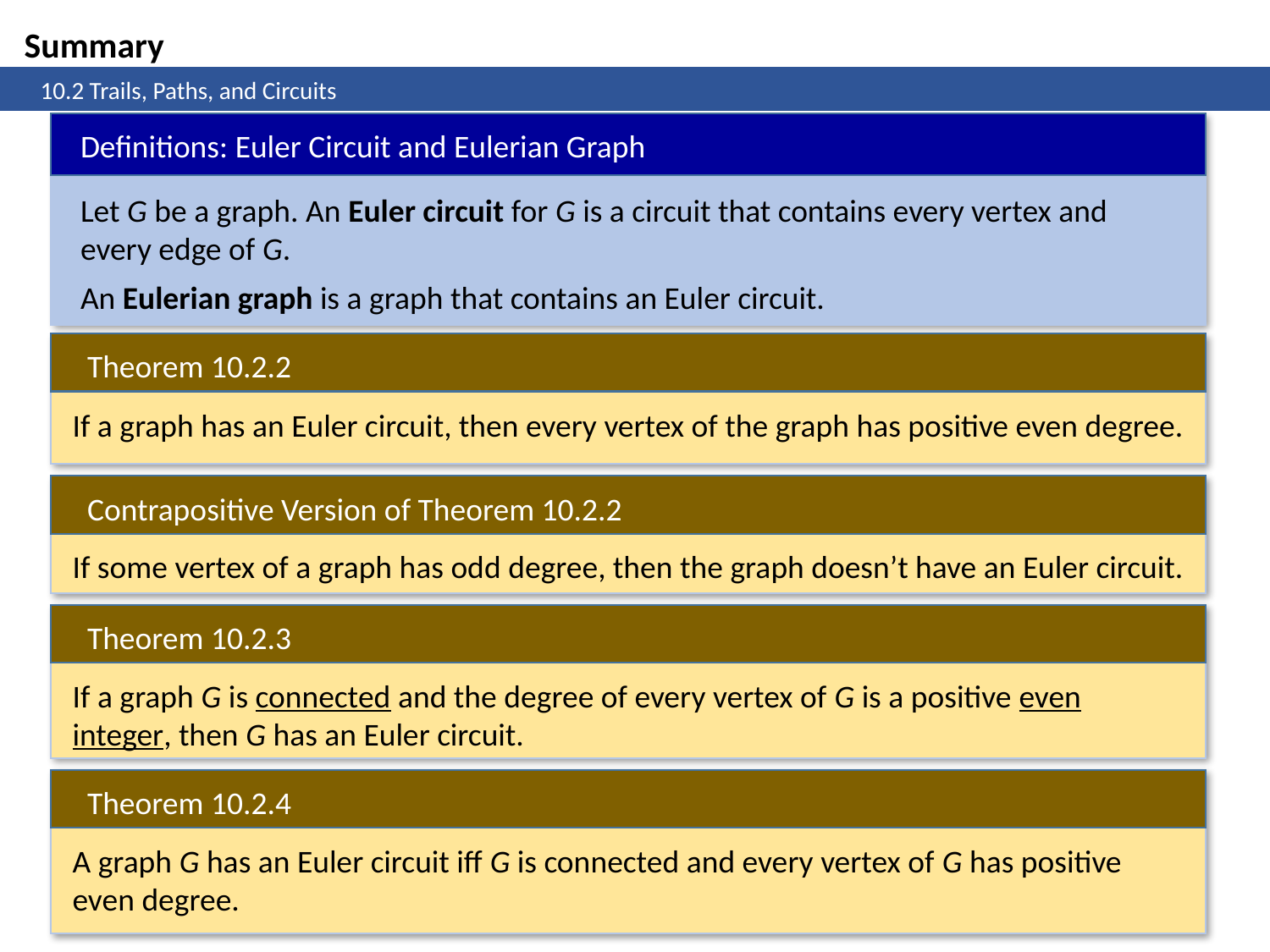

Summary

	10.2 Trails, Paths, and Circuits

Definitions: Euler Circuit and Eulerian Graph
Let G be a graph. An Euler circuit for G is a circuit that contains every vertex and every edge of G.
An Eulerian graph is a graph that contains an Euler circuit.

Theorem 10.2.2
If a graph has an Euler circuit, then every vertex of the graph has positive even degree.

Contrapositive Version of Theorem 10.2.2
If some vertex of a graph has odd degree, then the graph doesn’t have an Euler circuit.

Theorem 10.2.3
If a graph G is connected and the degree of every vertex of G is a positive even integer, then G has an Euler circuit.

Theorem 10.2.4
A graph G has an Euler circuit iff G is connected and every vertex of G has positive even degree.
10